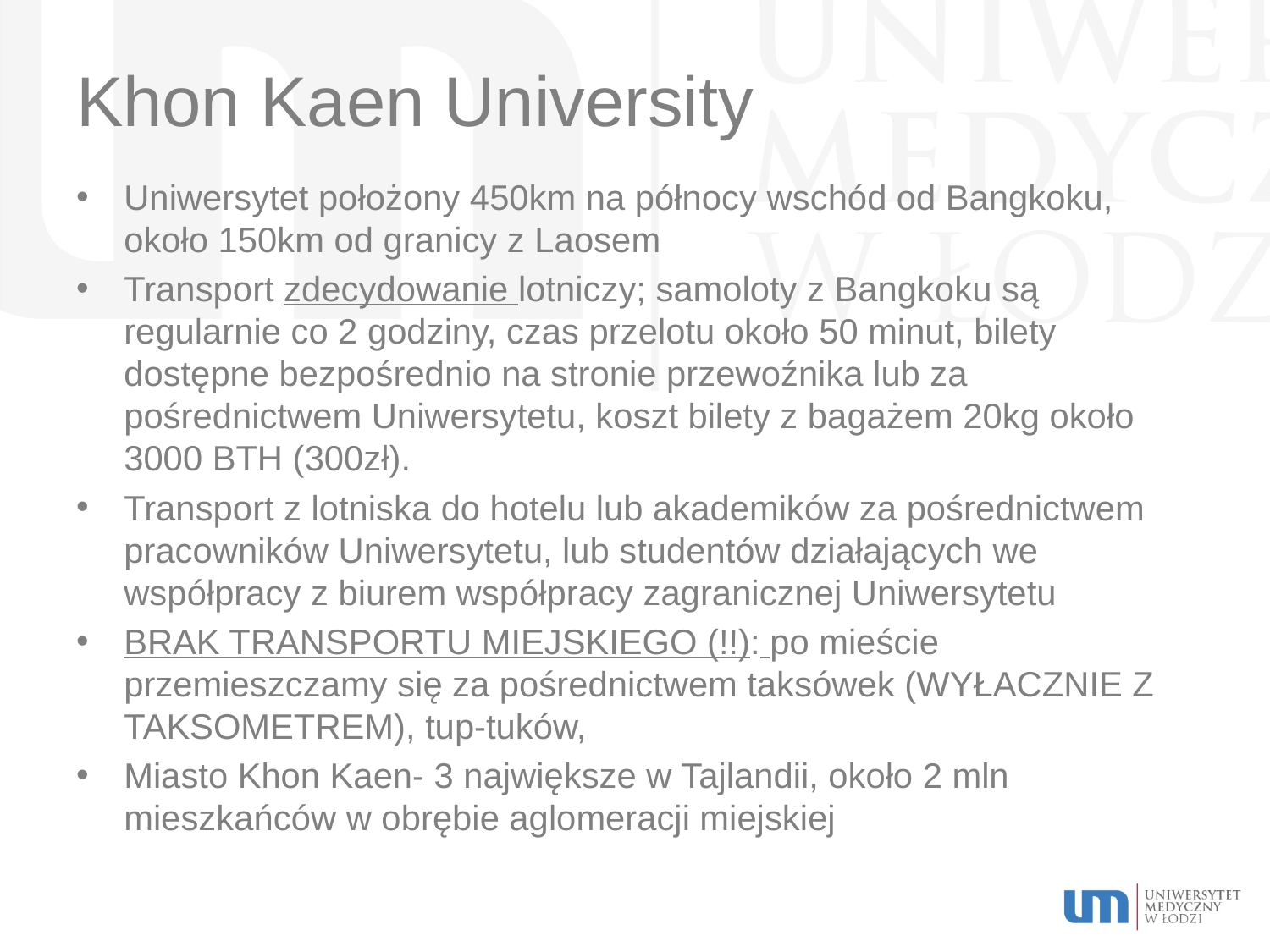

# Khon Kaen University
Uniwersytet położony 450km na północy wschód od Bangkoku, około 150km od granicy z Laosem
Transport zdecydowanie lotniczy; samoloty z Bangkoku są regularnie co 2 godziny, czas przelotu około 50 minut, bilety dostępne bezpośrednio na stronie przewoźnika lub za pośrednictwem Uniwersytetu, koszt bilety z bagażem 20kg około 3000 BTH (300zł).
Transport z lotniska do hotelu lub akademików za pośrednictwem pracowników Uniwersytetu, lub studentów działających we współpracy z biurem współpracy zagranicznej Uniwersytetu
BRAK TRANSPORTU MIEJSKIEGO (!!): po mieście przemieszczamy się za pośrednictwem taksówek (WYŁACZNIE Z TAKSOMETREM), tup-tuków,
Miasto Khon Kaen- 3 największe w Tajlandii, około 2 mln mieszkańców w obrębie aglomeracji miejskiej